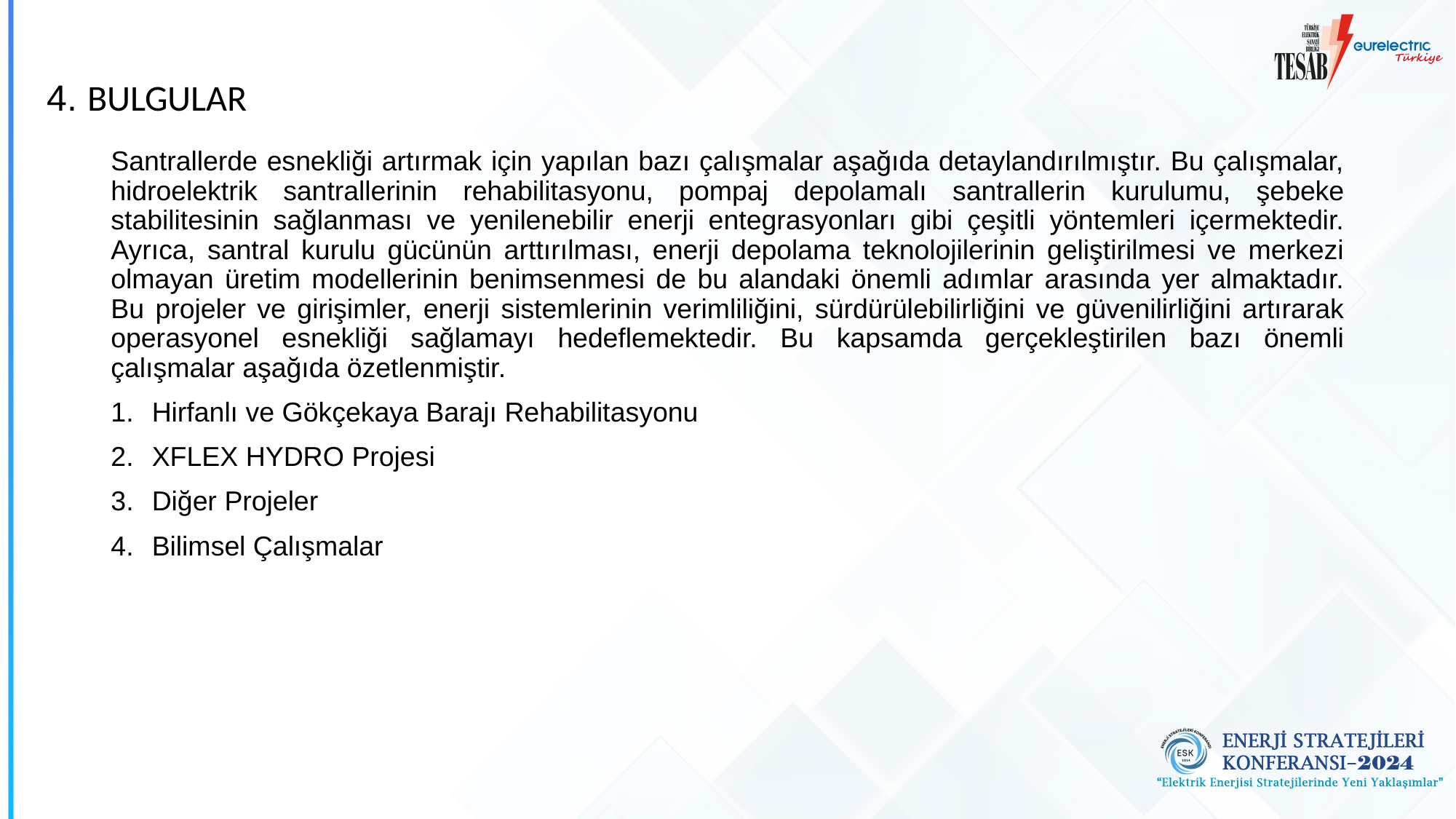

4. BULGULAR
Santrallerde esnekliği artırmak için yapılan bazı çalışmalar aşağıda detaylandırılmıştır. Bu çalışmalar, hidroelektrik santrallerinin rehabilitasyonu, pompaj depolamalı santrallerin kurulumu, şebeke stabilitesinin sağlanması ve yenilenebilir enerji entegrasyonları gibi çeşitli yöntemleri içermektedir. Ayrıca, santral kurulu gücünün arttırılması, enerji depolama teknolojilerinin geliştirilmesi ve merkezi olmayan üretim modellerinin benimsenmesi de bu alandaki önemli adımlar arasında yer almaktadır. Bu projeler ve girişimler, enerji sistemlerinin verimliliğini, sürdürülebilirliğini ve güvenilirliğini artırarak operasyonel esnekliği sağlamayı hedeflemektedir. Bu kapsamda gerçekleştirilen bazı önemli çalışmalar aşağıda özetlenmiştir.
Hirfanlı ve Gökçekaya Barajı Rehabilitasyonu
XFLEX HYDRO Projesi
Diğer Projeler
Bilimsel Çalışmalar